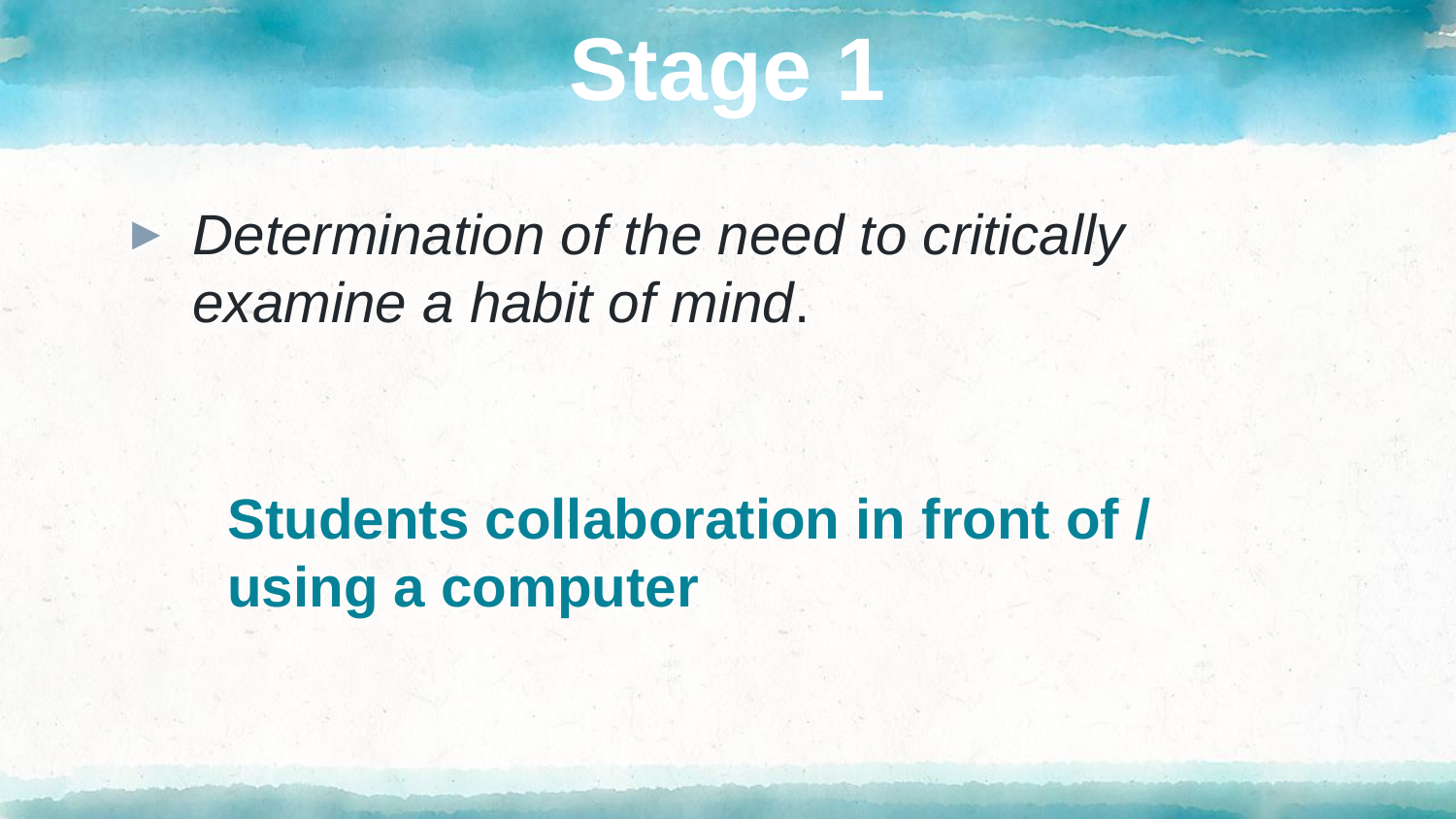

# Stage 1
Determination of the need to critically examine a habit of mind.

Students collaboration in front of / using a computer